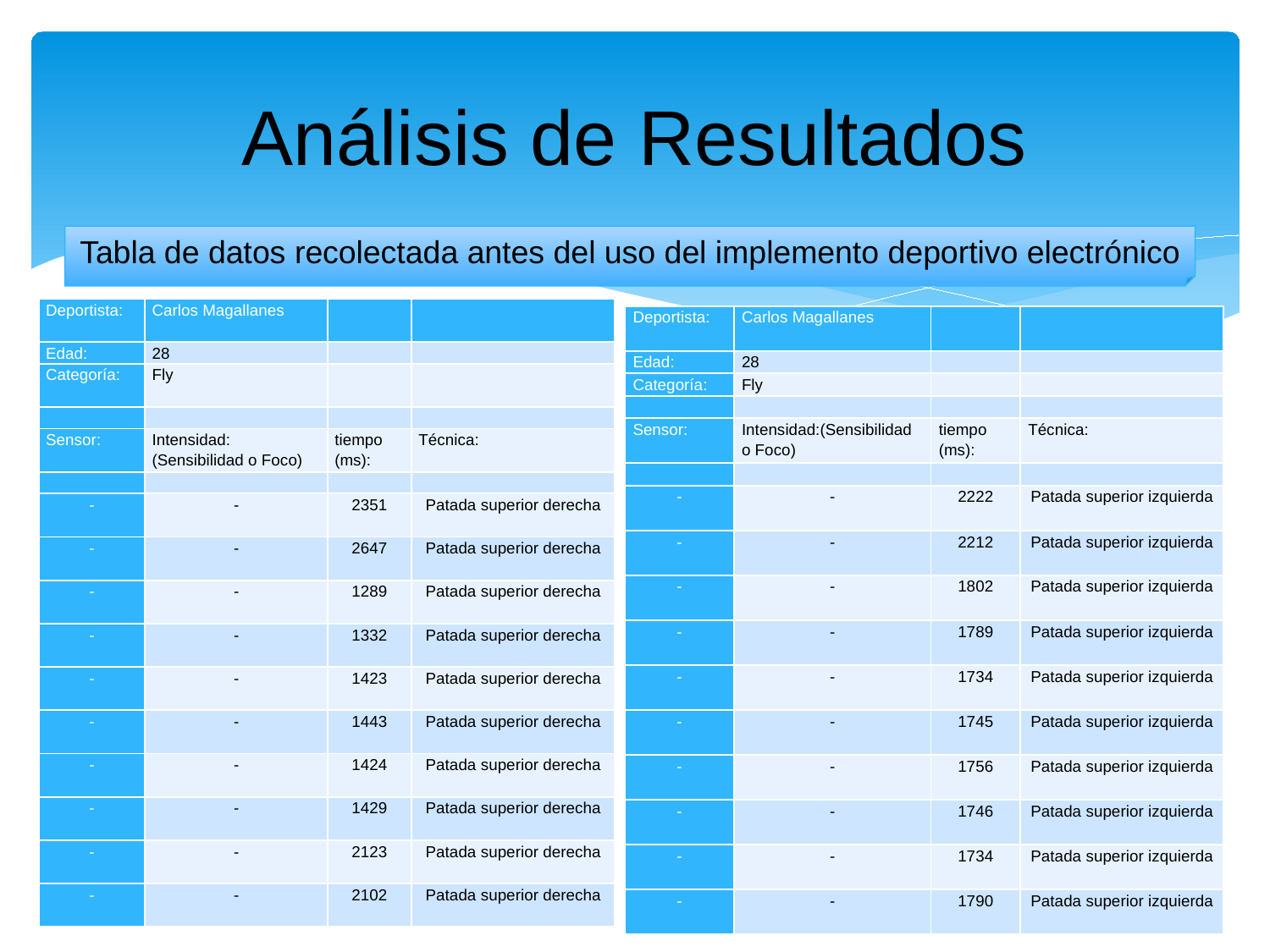

# Análisis de Resultados
Tabla de datos recolectada antes del uso del implemento deportivo electrónico
| Deportista: | Carlos Magallanes |  |  |
| --- | --- | --- | --- |
| Edad: | 28 |  |  |
| Categoría: | Fly |  |  |
|  |  |  |  |
| Sensor: | Intensidad:(Sensibilidad o Foco) | tiempo (ms): | Técnica: |
|  |  |  |  |
| - | - | 2351 | Patada superior derecha |
| - | - | 2647 | Patada superior derecha |
| - | - | 1289 | Patada superior derecha |
| - | - | 1332 | Patada superior derecha |
| - | - | 1423 | Patada superior derecha |
| - | - | 1443 | Patada superior derecha |
| - | - | 1424 | Patada superior derecha |
| - | - | 1429 | Patada superior derecha |
| - | - | 2123 | Patada superior derecha |
| - | - | 2102 | Patada superior derecha |
| Deportista: | Carlos Magallanes |  |  |
| --- | --- | --- | --- |
| Edad: | 28 |  |  |
| Categoría: | Fly |  |  |
|  |  |  |  |
| Sensor: | Intensidad:(Sensibilidad o Foco) | tiempo (ms): | Técnica: |
|  |  |  |  |
| - | - | 2222 | Patada superior izquierda |
| - | - | 2212 | Patada superior izquierda |
| - | - | 1802 | Patada superior izquierda |
| - | - | 1789 | Patada superior izquierda |
| - | - | 1734 | Patada superior izquierda |
| - | - | 1745 | Patada superior izquierda |
| - | - | 1756 | Patada superior izquierda |
| - | - | 1746 | Patada superior izquierda |
| - | - | 1734 | Patada superior izquierda |
| - | - | 1790 | Patada superior izquierda |